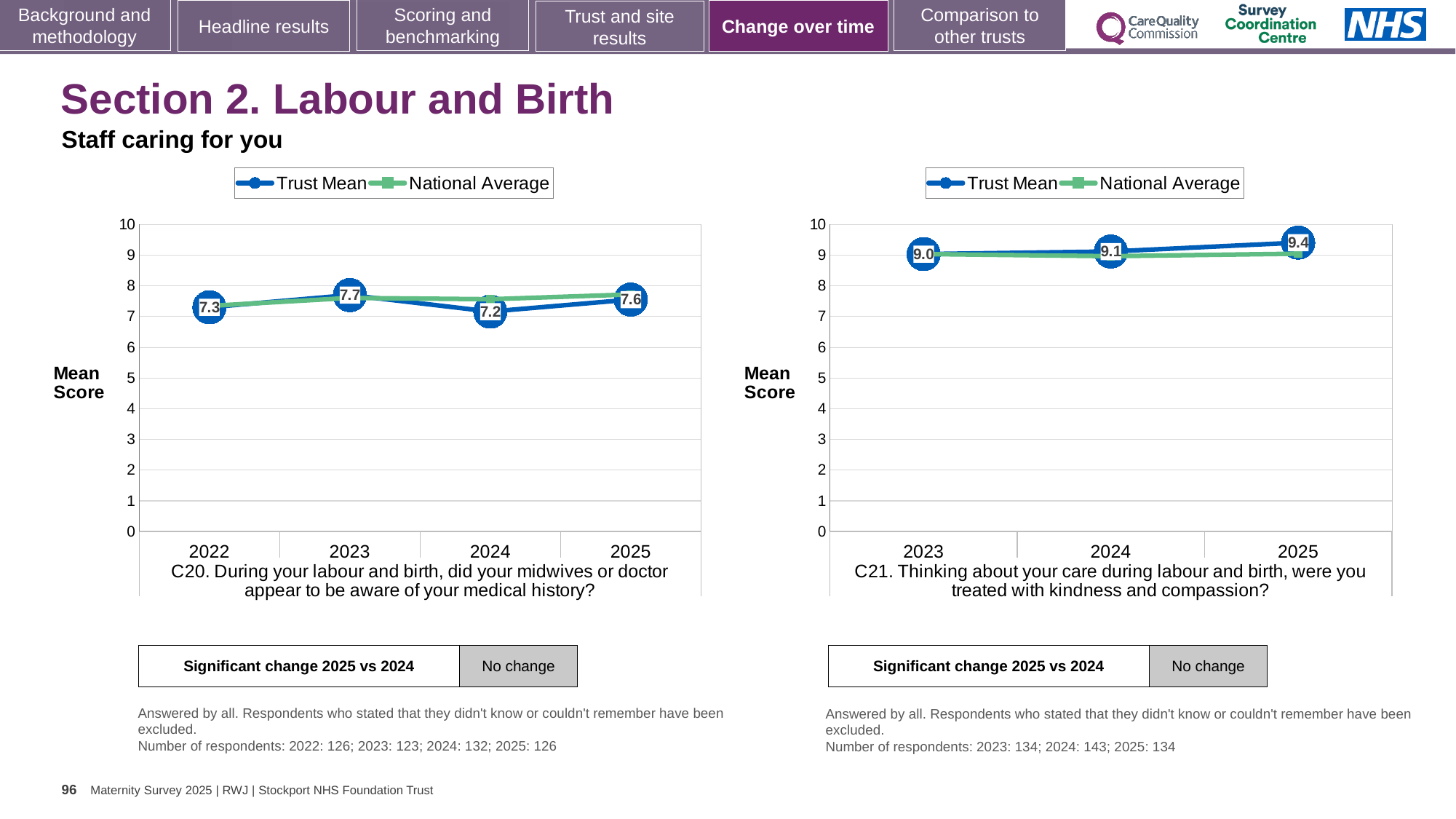

# Section 2. Labour and Birth
Staff caring for you

### Chart

| Category | Trust Mean | National Average |
|---|---|---|
| 2022 | 7.302129662602549 | 7.346653180954848 |
| 2023 | 7.699866476824358 | 7.606904854114396 |
| 2024 | 7.162693093976253 | 7.564923219461404 |
| 2025 | 7.553632451127263 | 7.720061094115055 |

### Chart

| Category | Trust Mean | National Average |
|---|---|---|
| 2023 | 9.033907126462593 | 9.034909252920883 |
| 2024 | 9.118025328104263 | 8.964978293056308 |
| 2025 | 9.407025829680235 | 9.045707248192983 |
| Significant change 2025 vs 2024 | No change |
| --- | --- |
| Significant change 2025 vs 2024 | No change |
| --- | --- |
Answered by all. Respondents who stated that they didn't know or couldn't remember have been excluded.
Number of respondents: 2022: 126; 2023: 123; 2024: 132; 2025: 126
Answered by all. Respondents who stated that they didn't know or couldn't remember have been excluded.
Number of respondents: 2023: 134; 2024: 143; 2025: 134
96